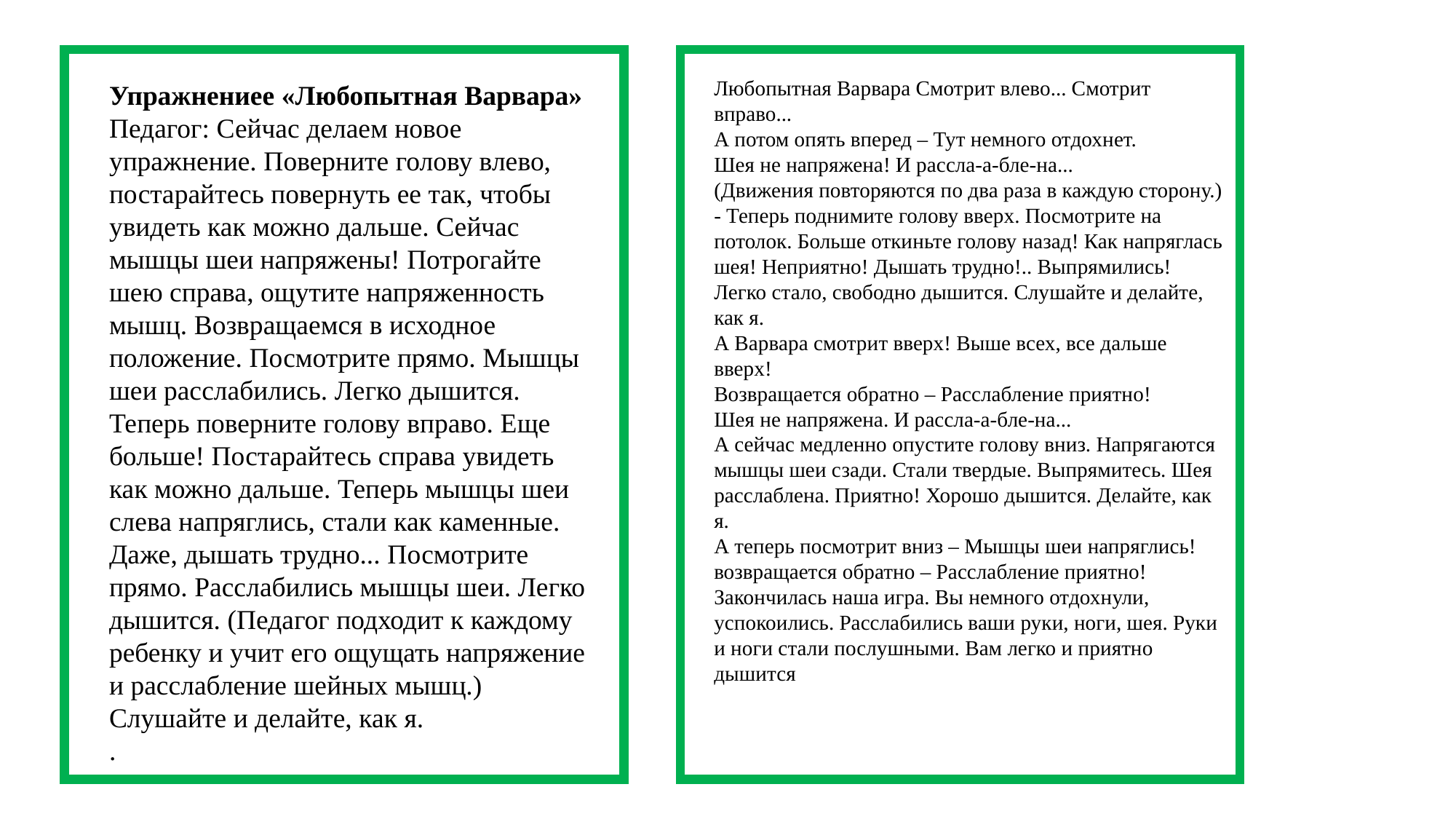

Любопытная Варвара Смотрит влево... Смотрит вправо...
А потом опять вперед – Тут немного отдохнет.
Шея не напряжена! И рассла-а-бле-на...
(Движения повторяются по два раза в каждую сторону.)
- Теперь поднимите голову вверх. Посмотрите на потолок. Больше откиньте голову назад! Как напряглась шея! Неприятно! Дышать трудно!.. Выпрямились! Легко стало, свободно дышится. Слушайте и делайте, как я.
А Варвара смотрит вверх! Выше всех, все дальше вверх!
Возвращается обратно – Расслабление приятно!
Шея не напряжена. И рассла-а-бле-на...
А сейчас медленно опустите голову вниз. Напрягаются мышцы шеи сзади. Стали твердые. Выпрямитесь. Шея расслаблена. Приятно! Хорошо дышится. Делайте, как я.
А теперь посмотрит вниз – Мышцы шеи напряглись!
возвращается обратно – Расслабление приятно!
Закончилась наша игра. Вы немного отдохнули, успокоились. Расслабились ваши руки, ноги, шея. Руки и ноги стали послушными. Вам легко и приятно дышится
Упражнениее «Любопытная Варвара»
Педагог: Сейчас делаем новое упражнение. Поверните голову влево, постарайтесь повернуть ее так, чтобы увидеть как можно дальше. Сейчас мышцы шеи напряжены! Потрогайте шею справа, ощутите напряженность мышц. Возвращаемся в исходное положение. Посмотрите прямо. Мышцы шеи расслабились. Легко дышится. Теперь поверните голову вправо. Еще больше! Постарайтесь справа увидеть как можно дальше. Теперь мышцы шеи слева напряглись, стали как каменные. Даже, дышать трудно... Посмотрите прямо. Расслабились мышцы шеи. Легко дышится. (Педагог подходит к каждому ребенку и учит его ощущать напряжение и расслабление шейных мышц.) Слушайте и делайте, как я.
.